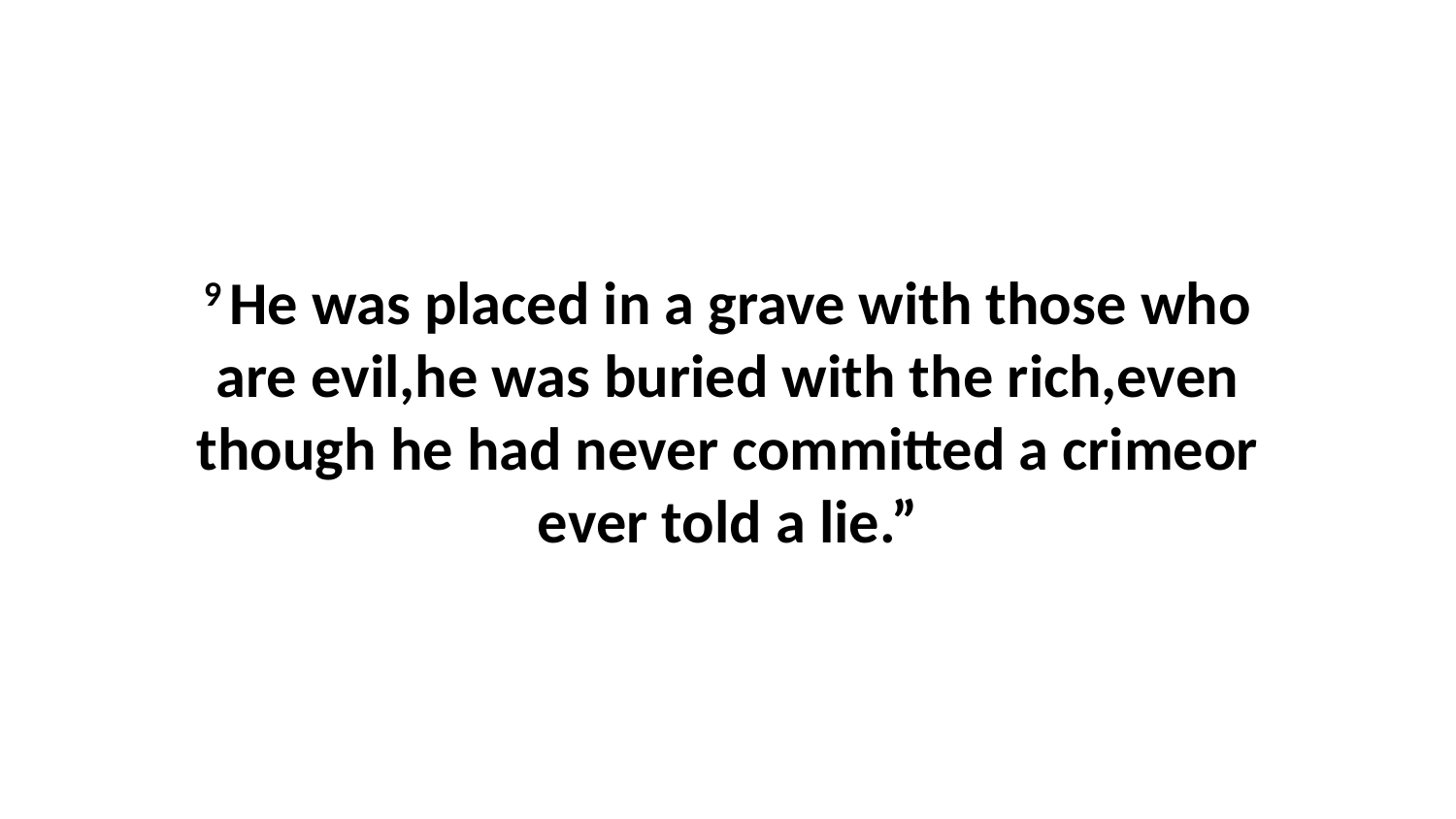

9 He was placed in a grave with those who are evil,he was buried with the rich,even though he had never committed a crimeor ever told a lie.”